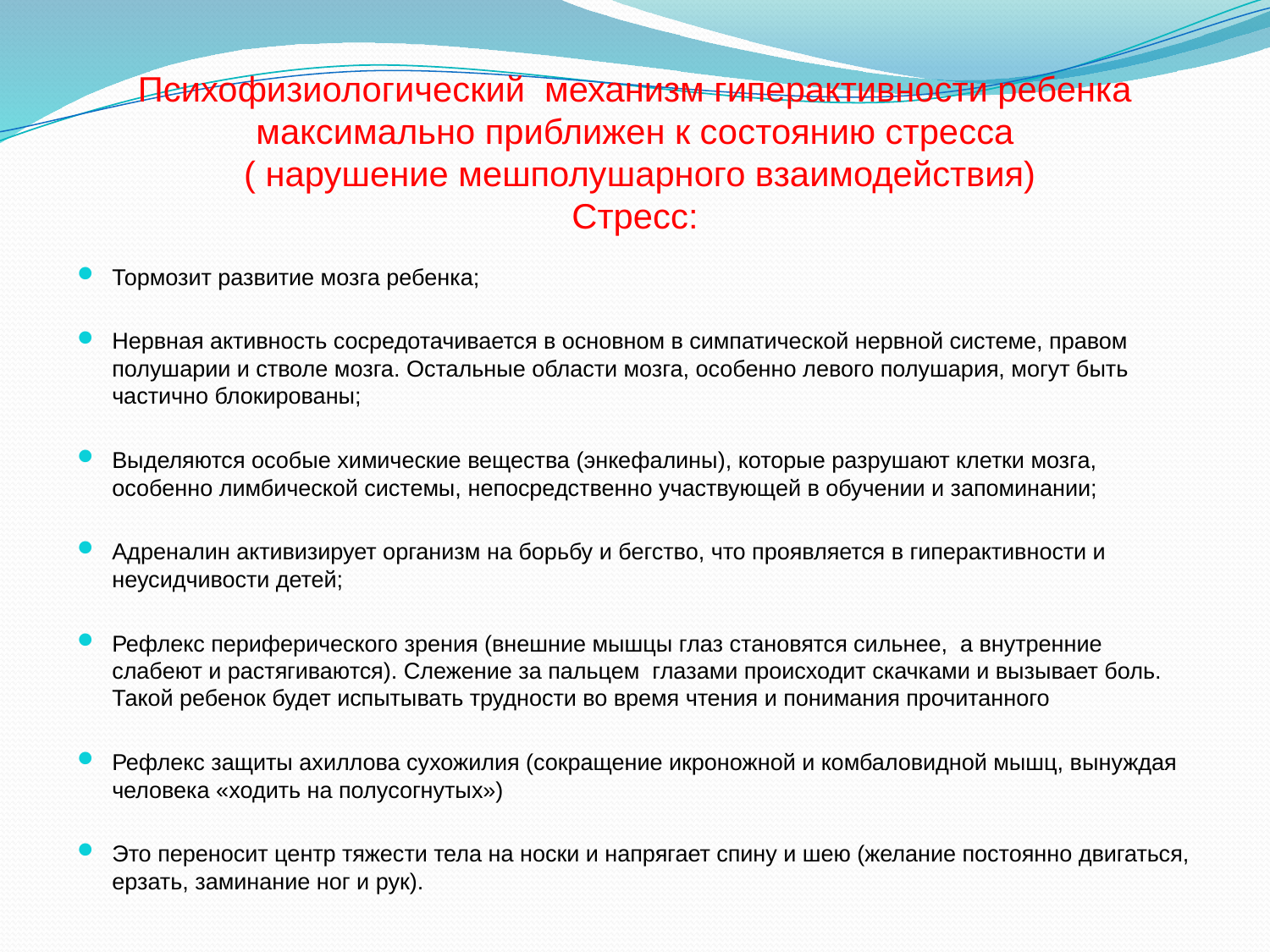

# Психофизиологический  механизм гиперактивности ребенка максимально приближен к состоянию стресса ( нарушение мешполушарного взаимодействия) Стресс:
Тормозит развитие мозга ребенка;

Нервная активность сосредотачивается в основном в симпатической нервной системе, правом полушарии и стволе мозга. Остальные области мозга, особенно левого полушария, могут быть частично блокированы;

Выделяются особые химические вещества (энкефалины), которые разрушают клетки мозга, особенно лимбической системы, непосредственно участвующей в обучении и запоминании;

Адреналин активизирует организм на борьбу и бегство, что проявляется в гиперактивности и неусидчивости детей;

Рефлекс периферического зрения (внешние мышцы глаз становятся сильнее,  а внутренние слабеют и растягиваются). Слежение за пальцем  глазами происходит скачками и вызывает боль. Такой ребенок будет испытывать трудности во время чтения и понимания прочитанного

Рефлекс защиты ахиллова сухожилия (сокращение икроножной и комбаловидной мышц, вынуждая человека «ходить на полусогнутых»)

Это переносит центр тяжести тела на носки и напрягает спину и шею (желание постоянно двигаться, ерзать, заминание ног и рук).